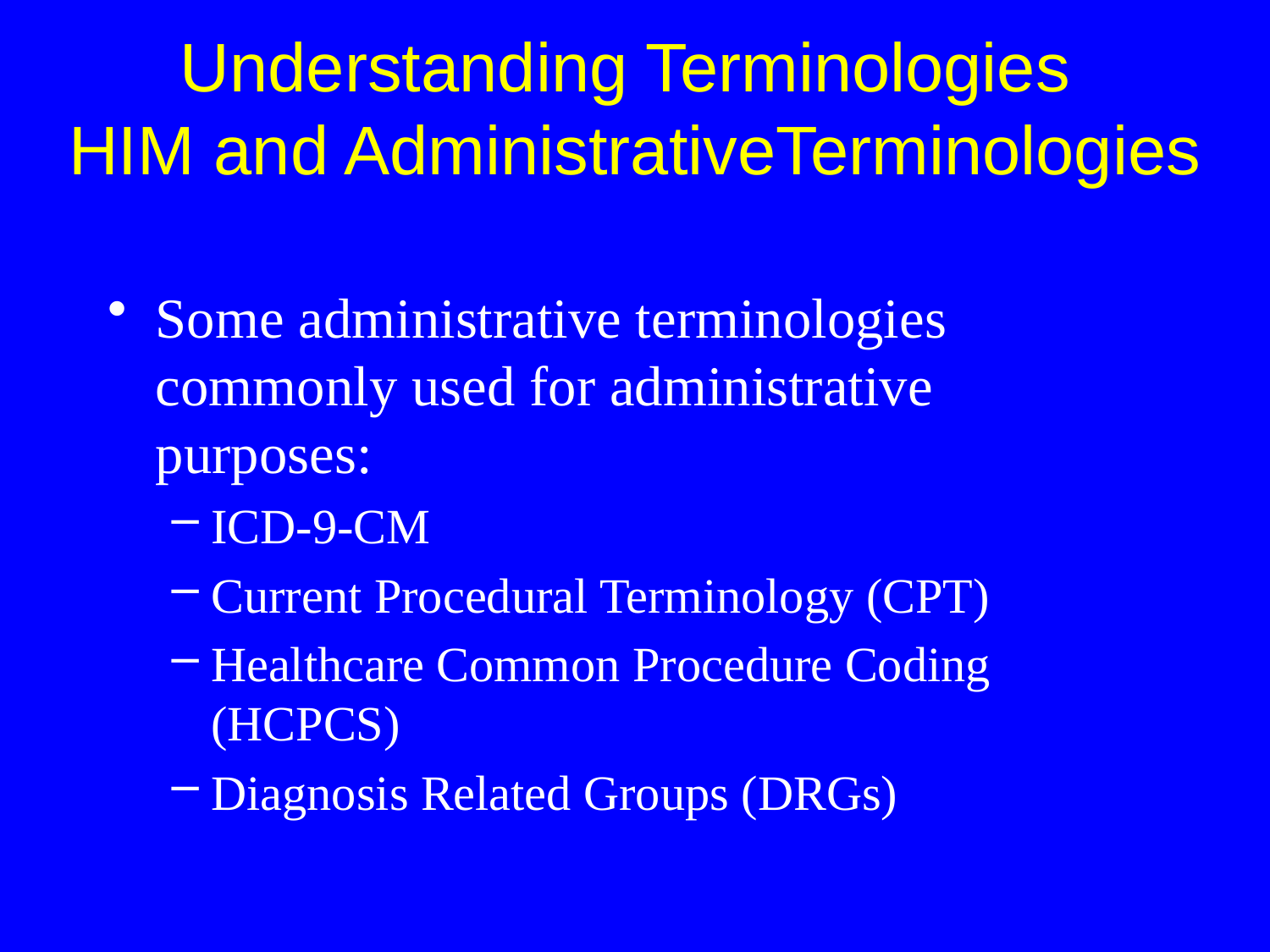

Some administrative terminologies commonly used for administrative purposes:
ICD-9-CM
Current Procedural Terminology (CPT)
Healthcare Common Procedure Coding (HCPCS)
Diagnosis Related Groups (DRGs)
Understanding Terminologies
HIM and AdministrativeTerminologies